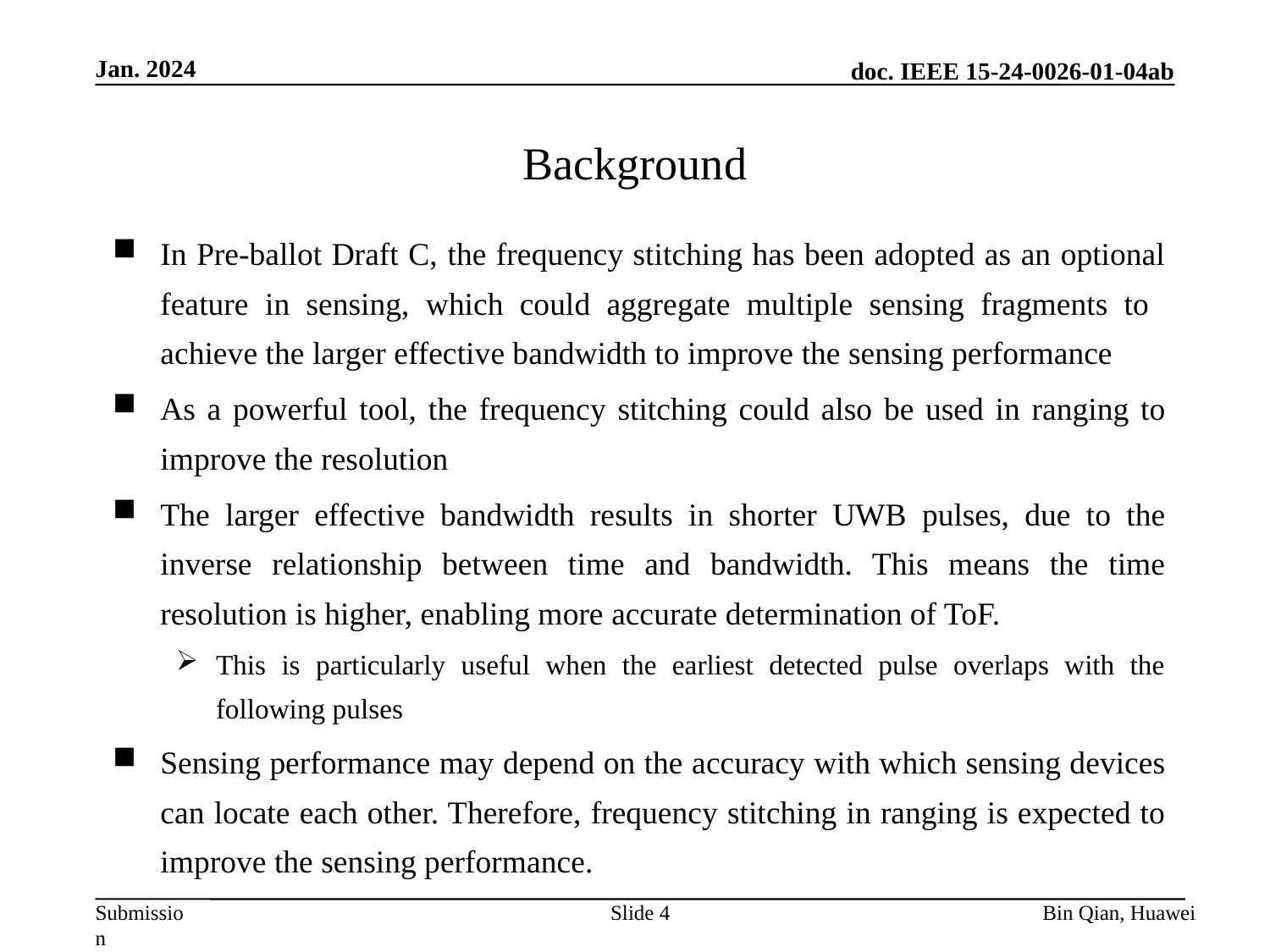

Jan. 2024
# Background
In Pre-ballot Draft C, the frequency stitching has been adopted as an optional feature in sensing, which could aggregate multiple sensing fragments to  achieve the larger effective bandwidth to improve the sensing performance
As a powerful tool, the frequency stitching could also be used in ranging to improve the resolution
The larger effective bandwidth results in shorter UWB pulses, due to the inverse relationship between time and bandwidth. This means the time resolution is higher, enabling more accurate determination of ToF.
This is particularly useful when the earliest detected pulse overlaps with the following pulses
Sensing performance may depend on the accuracy with which sensing devices can locate each other. Therefore, frequency stitching in ranging is expected to improve the sensing performance.

Slide 4
Bin Qian, Huawei